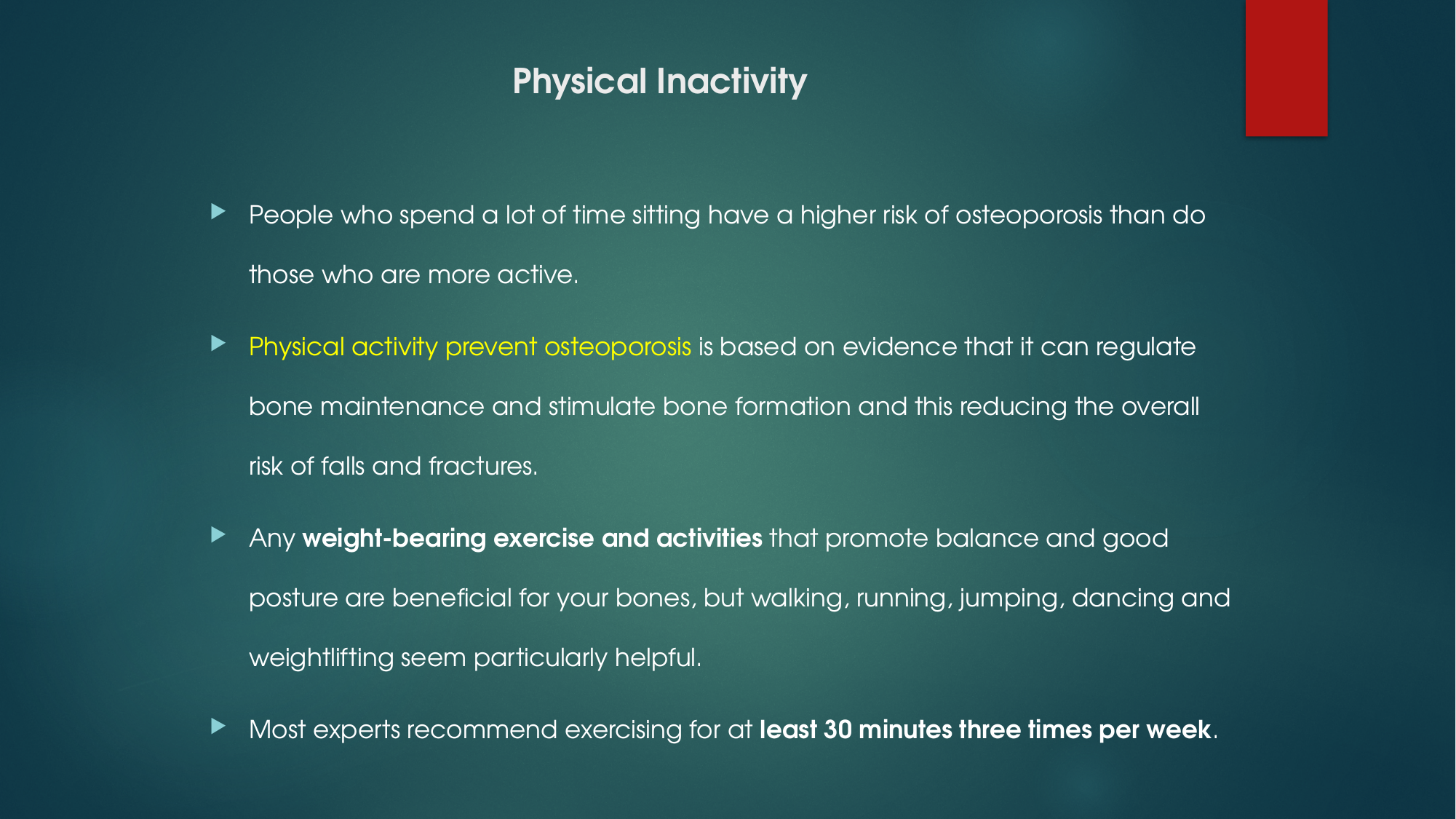

# Physical Inactivity
People who spend a lot of time sitting have a higher risk of osteoporosis than do those who are more active.
Physical activity prevent osteoporosis is based on evidence that it can regulate bone maintenance and stimulate bone formation and this reducing the overall risk of falls and fractures.
Any weight-bearing exercise and activities that promote balance and good posture are beneficial for your bones, but walking, running, jumping, dancing and weightlifting seem particularly helpful.
Most experts recommend exercising for at least 30 minutes three times per week.